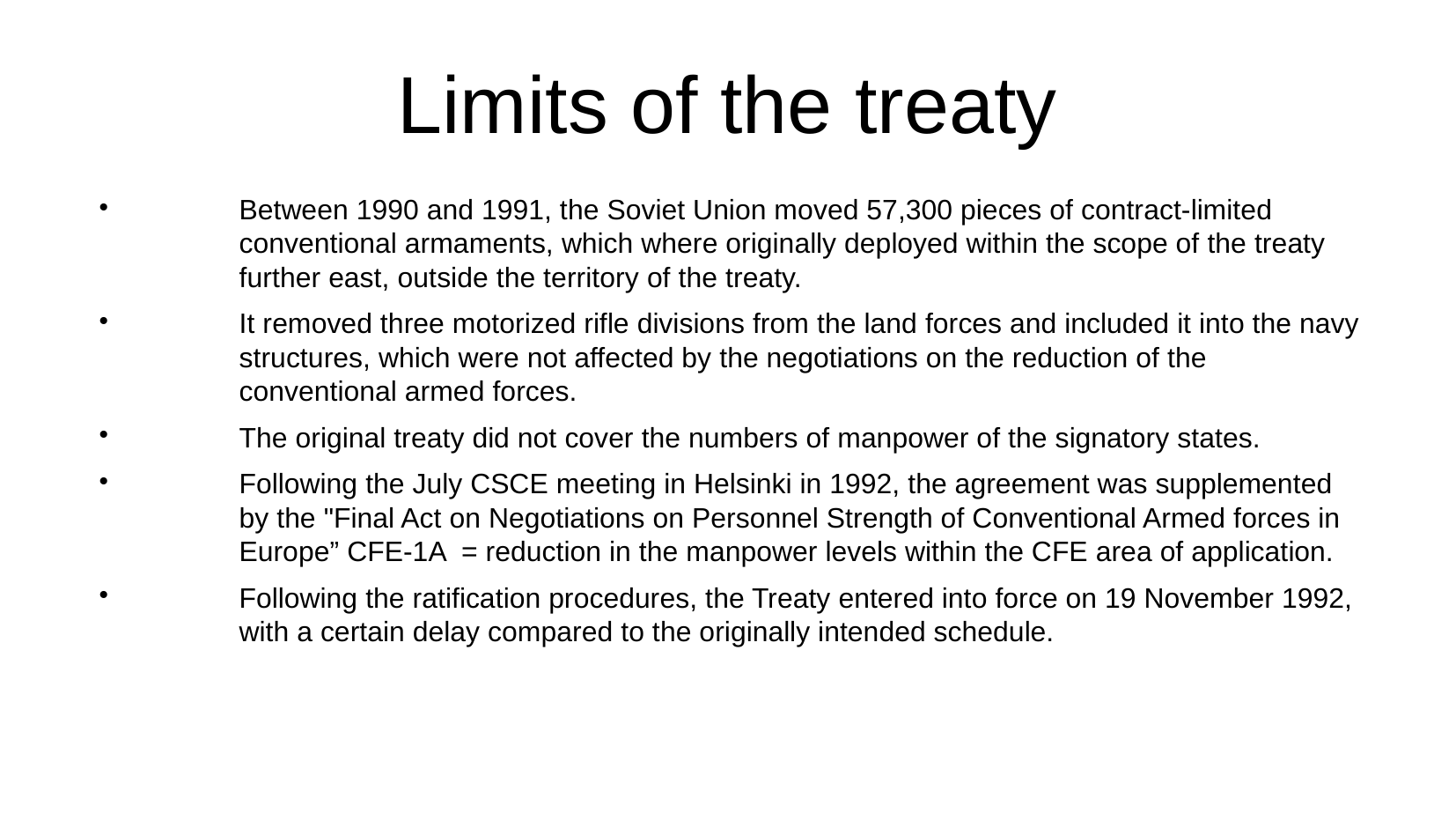

Limits of the treaty
Between 1990 and 1991, the Soviet Union moved 57,300 pieces of contract-limited conventional armaments, which where originally deployed within the scope of the treaty further east, outside the territory of the treaty.
It removed three motorized rifle divisions from the land forces and included it into the navy structures, which were not affected by the negotiations on the reduction of the conventional armed forces.
The original treaty did not cover the numbers of manpower of the signatory states.
Following the July CSCE meeting in Helsinki in 1992, the agreement was supplemented by the "Final Act on Negotiations on Personnel Strength of Conventional Armed forces in Europe” CFE-1A  = reduction in the manpower levels within the CFE area of application.
Following the ratification procedures, the Treaty entered into force on 19 November 1992, with a certain delay compared to the originally intended schedule.